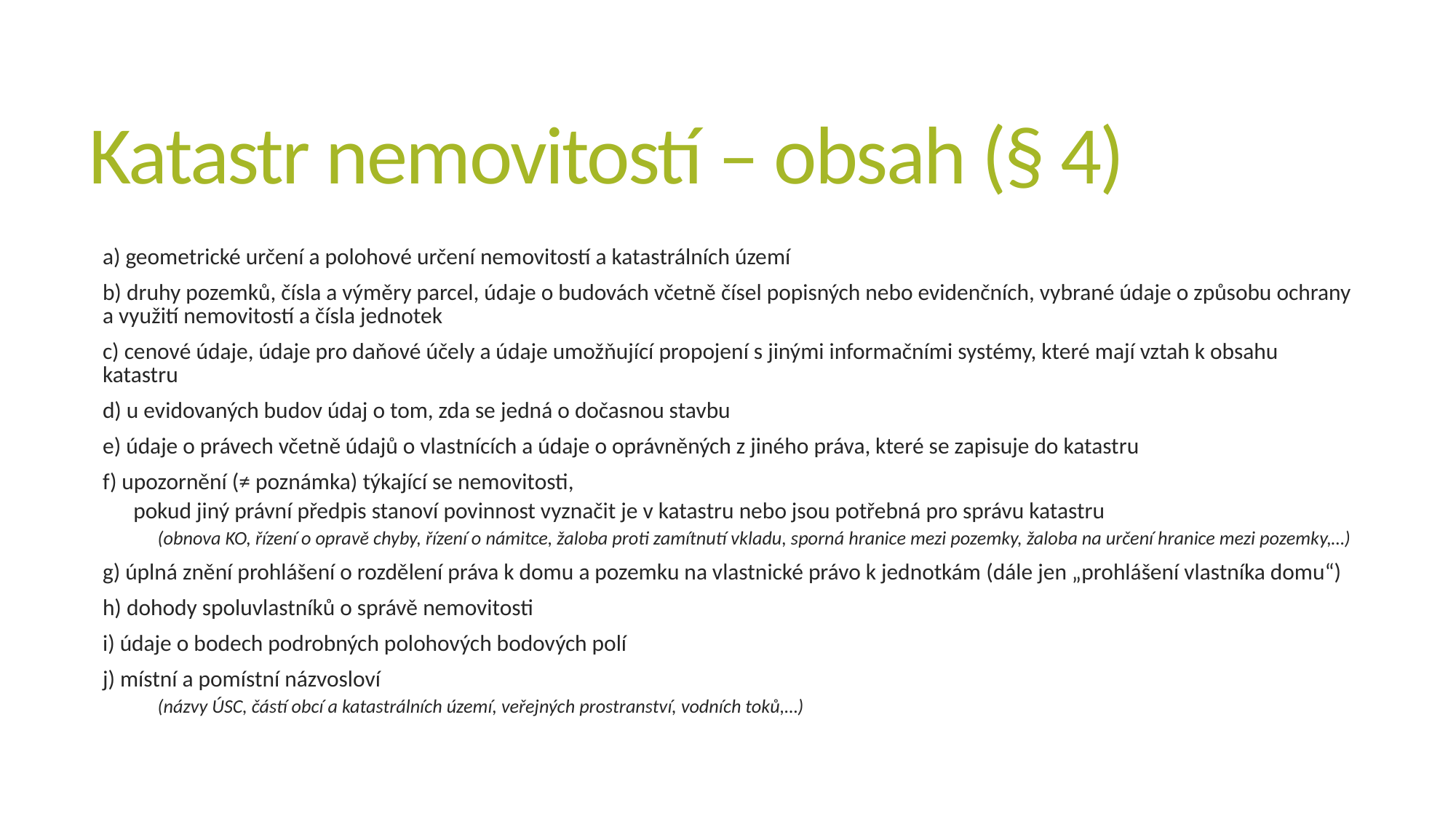

# Katastr nemovitostí – obsah (§ 4)
a) geometrické určení a polohové určení nemovitostí a katastrálních území
b) druhy pozemků, čísla a výměry parcel, údaje o budovách včetně čísel popisných nebo evidenčních, vybrané údaje o způsobu ochrany a využití nemovitostí a čísla jednotek
c) cenové údaje, údaje pro daňové účely a údaje umožňující propojení s jinými informačními systémy, které mají vztah k obsahu katastru
d) u evidovaných budov údaj o tom, zda se jedná o dočasnou stavbu
e) údaje o právech včetně údajů o vlastnících a údaje o oprávněných z jiného práva, které se zapisuje do katastru
f) upozornění (≠ poznámka) týkající se nemovitosti,
pokud jiný právní předpis stanoví povinnost vyznačit je v katastru nebo jsou potřebná pro správu katastru
(obnova KO, řízení o opravě chyby, řízení o námitce, žaloba proti zamítnutí vkladu, sporná hranice mezi pozemky, žaloba na určení hranice mezi pozemky,…)
g) úplná znění prohlášení o rozdělení práva k domu a pozemku na vlastnické právo k jednotkám (dále jen „prohlášení vlastníka domu“)
h) dohody spoluvlastníků o správě nemovitosti
i) údaje o bodech podrobných polohových bodových polí
j) místní a pomístní názvosloví
(názvy ÚSC, částí obcí a katastrálních území, veřejných prostranství, vodních toků,…)